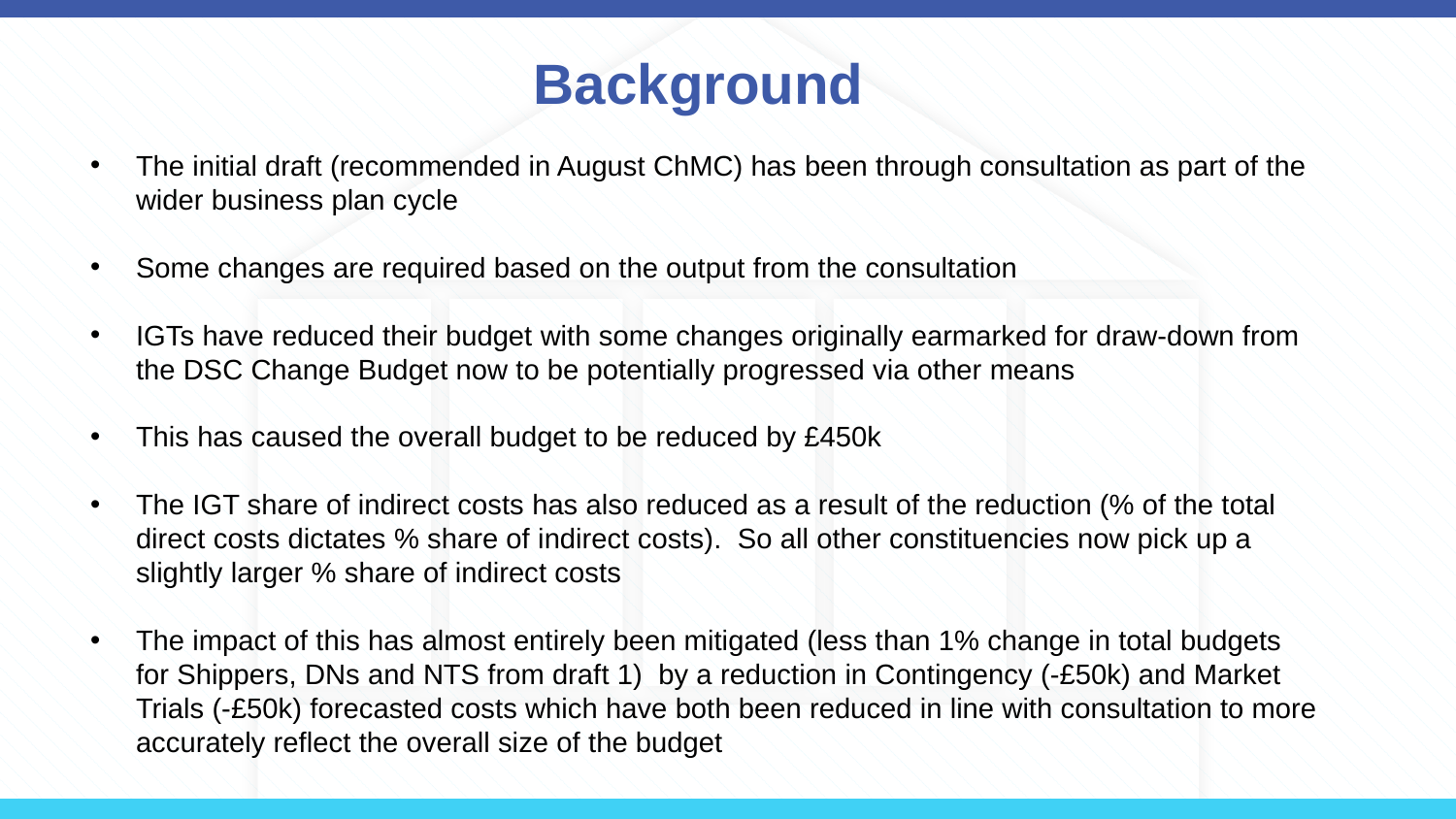

# Background
The initial draft (recommended in August ChMC) has been through consultation as part of the wider business plan cycle

Some changes are required based on the output from the consultation

IGTs have reduced their budget with some changes originally earmarked for draw-down from the DSC Change Budget now to be potentially progressed via other means

This has caused the overall budget to be reduced by £450k

The IGT share of indirect costs has also reduced as a result of the reduction (% of the total direct costs dictates % share of indirect costs).  So all other constituencies now pick up a slightly larger % share of indirect costs

The impact of this has almost entirely been mitigated (less than 1% change in total budgets for Shippers, DNs and NTS from draft 1)  by a reduction in Contingency (-£50k) and Market Trials (-£50k) forecasted costs which have both been reduced in line with consultation to more accurately reflect the overall size of the budget